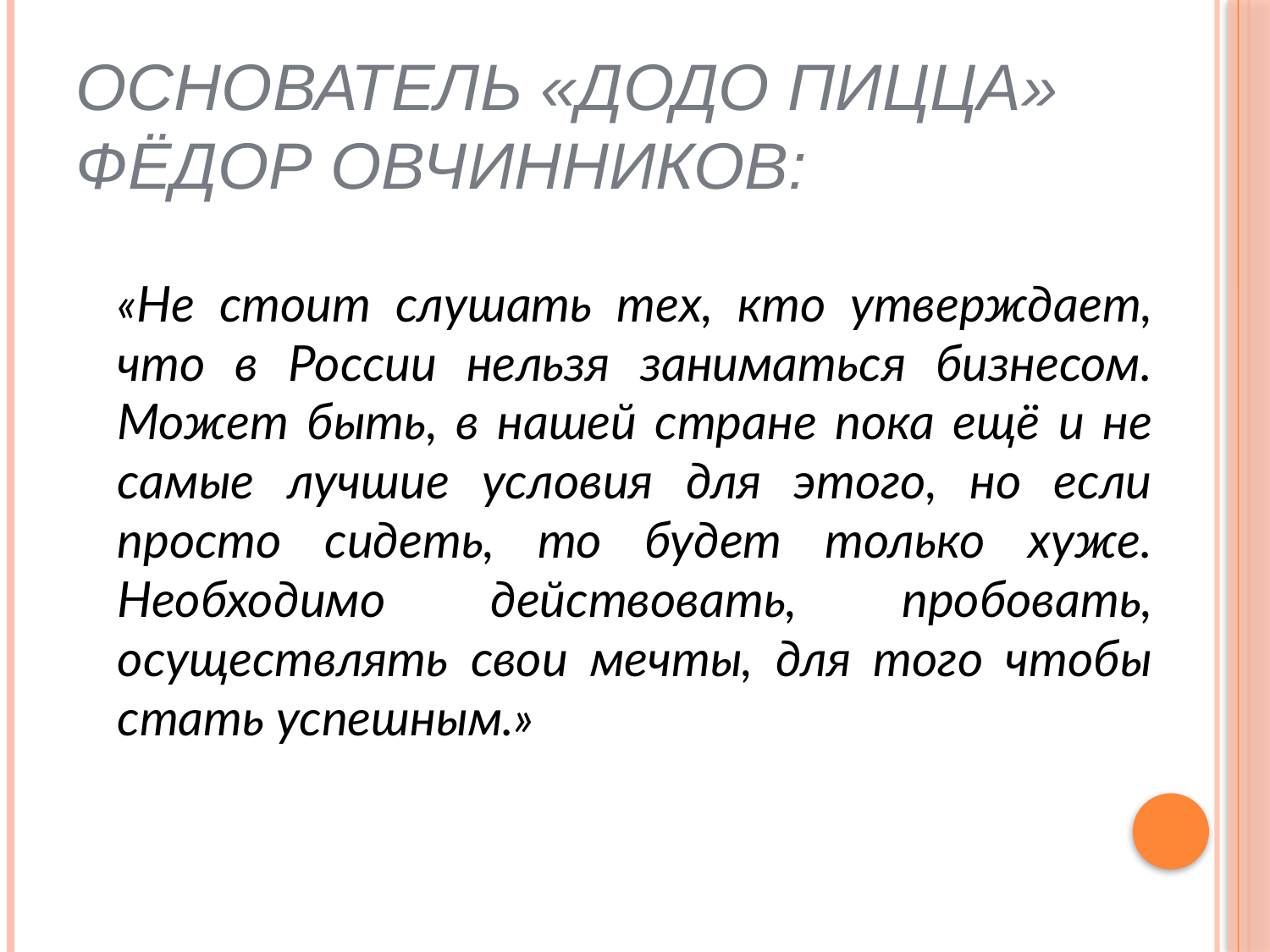

# Основатель «Додо Пицца» Фёдор Овчинников:
«Не стоит слушать тех, кто утверждает, что в России нельзя заниматься бизнесом. Может быть, в нашей стране пока ещё и не самые лучшие условия для этого, но если просто сидеть, то будет только хуже. Необходимо действовать, пробовать, осуществлять свои мечты, для того чтобы стать успешным.»